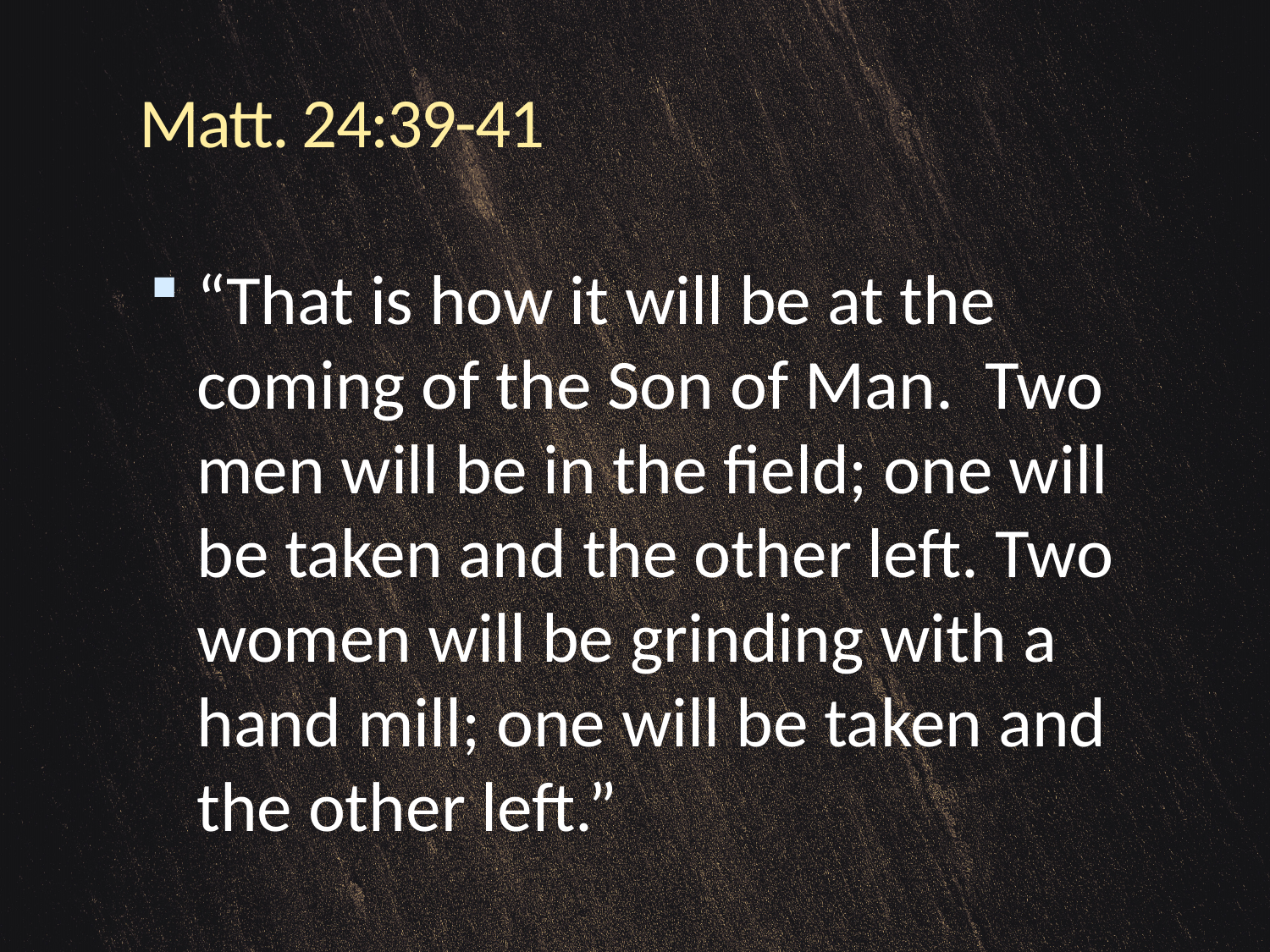

# Matt. 24:39-41
“That is how it will be at the coming of the Son of Man.  Two men will be in the field; one will be taken and the other left. Two women will be grinding with a hand mill; one will be taken and the other left.”